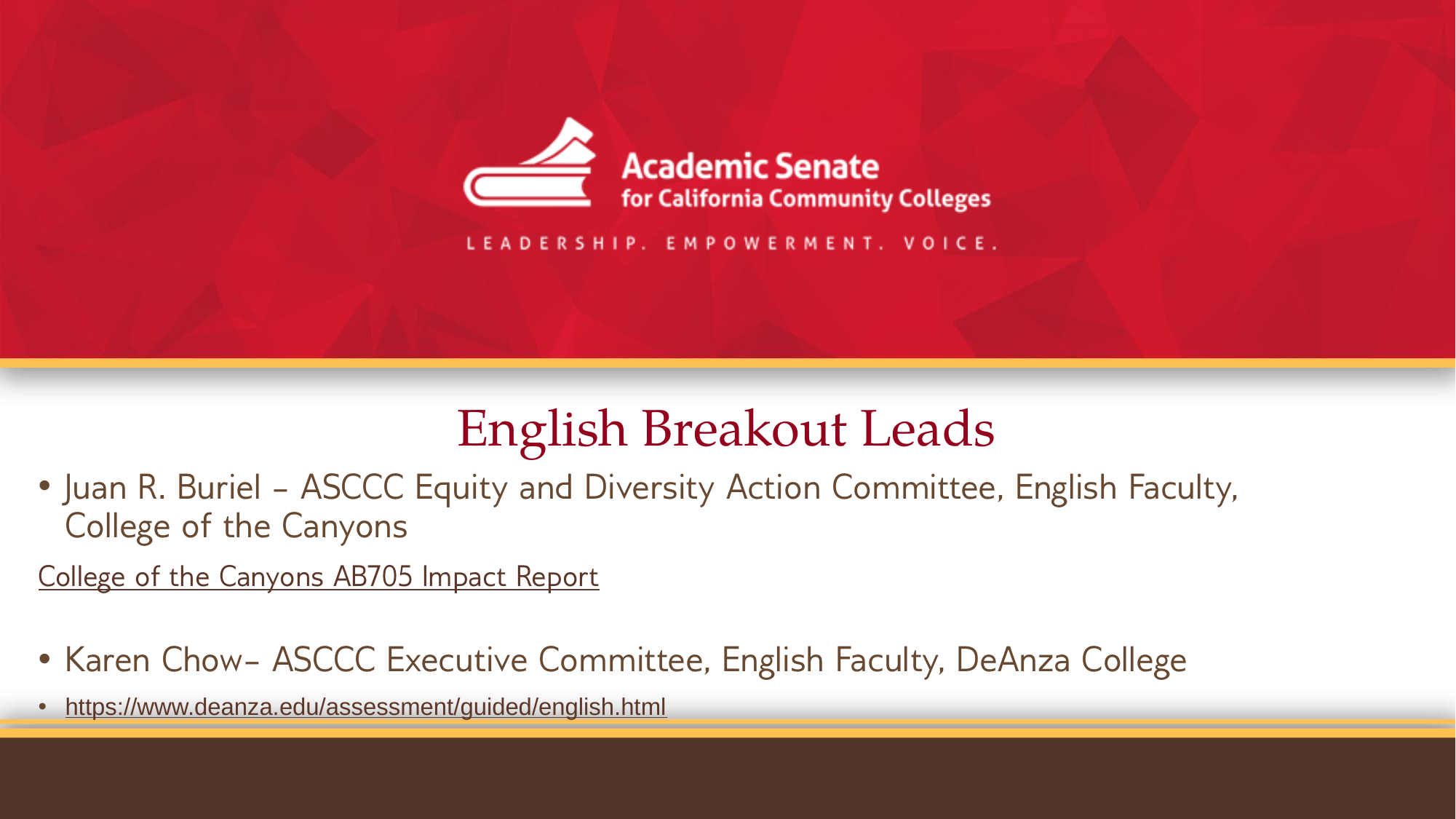

# English Breakout Leads
Juan R. Buriel – ASCCC Equity and Diversity Action Committee, English Faculty, College of the Canyons
College of the Canyons AB705 Impact Report

Karen Chow– ASCCC Executive Committee, English Faculty, DeAnza College
https://www.deanza.edu/assessment/guided/english.html